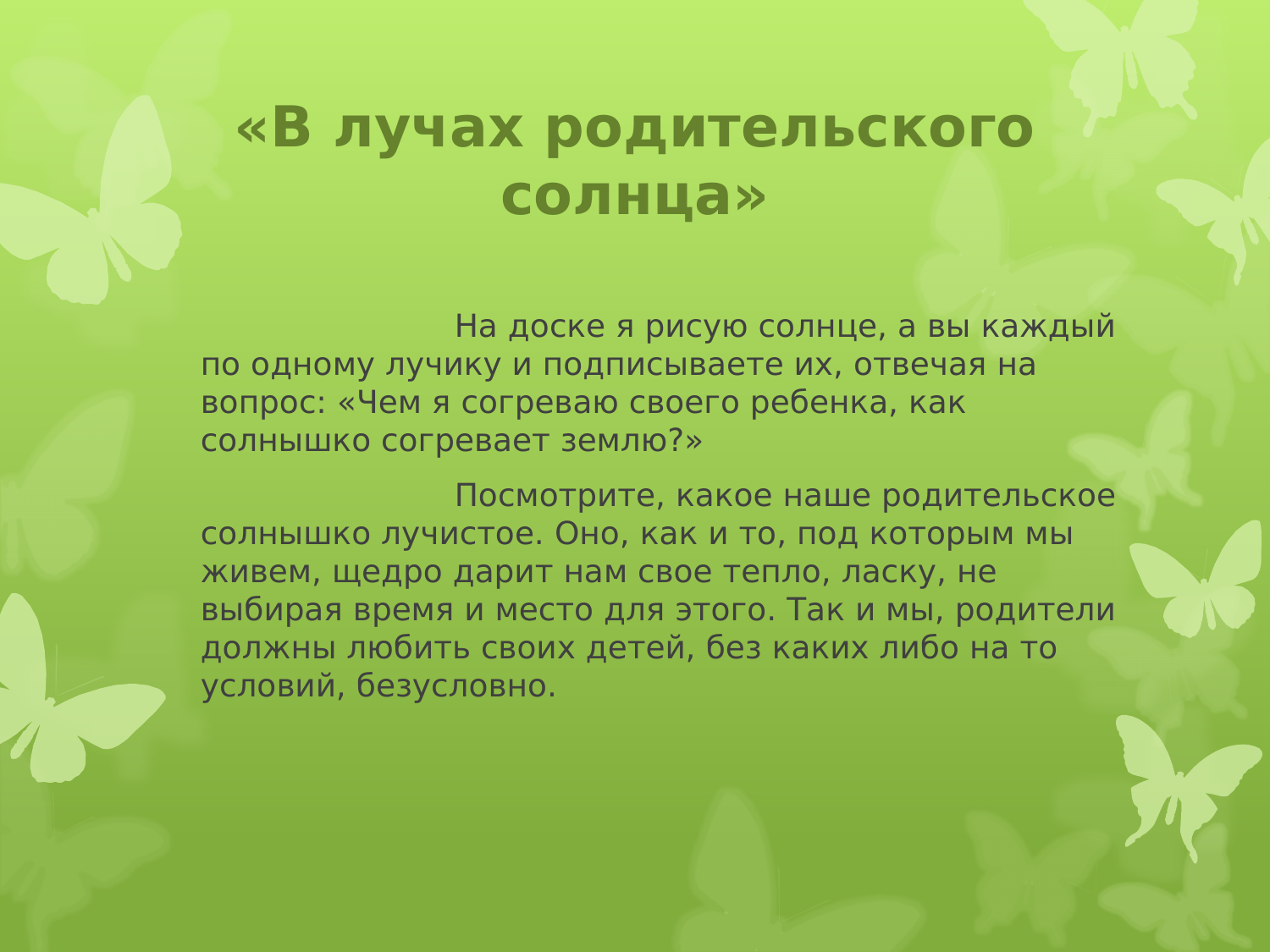

# «В лучах родительского солнца»
			На доске я рисую солнце, а вы каждый по одному лучику и подписываете их, отвечая на вопрос: «Чем я согреваю своего ребенка, как солнышко согревает землю?»
 			Посмотрите, какое наше родительское солнышко лучистое. Оно, как и то, под которым мы живем, щедро дарит нам свое тепло, ласку, не выбирая время и место для этого. Так и мы, родители должны любить своих детей, без каких либо на то условий, безусловно.